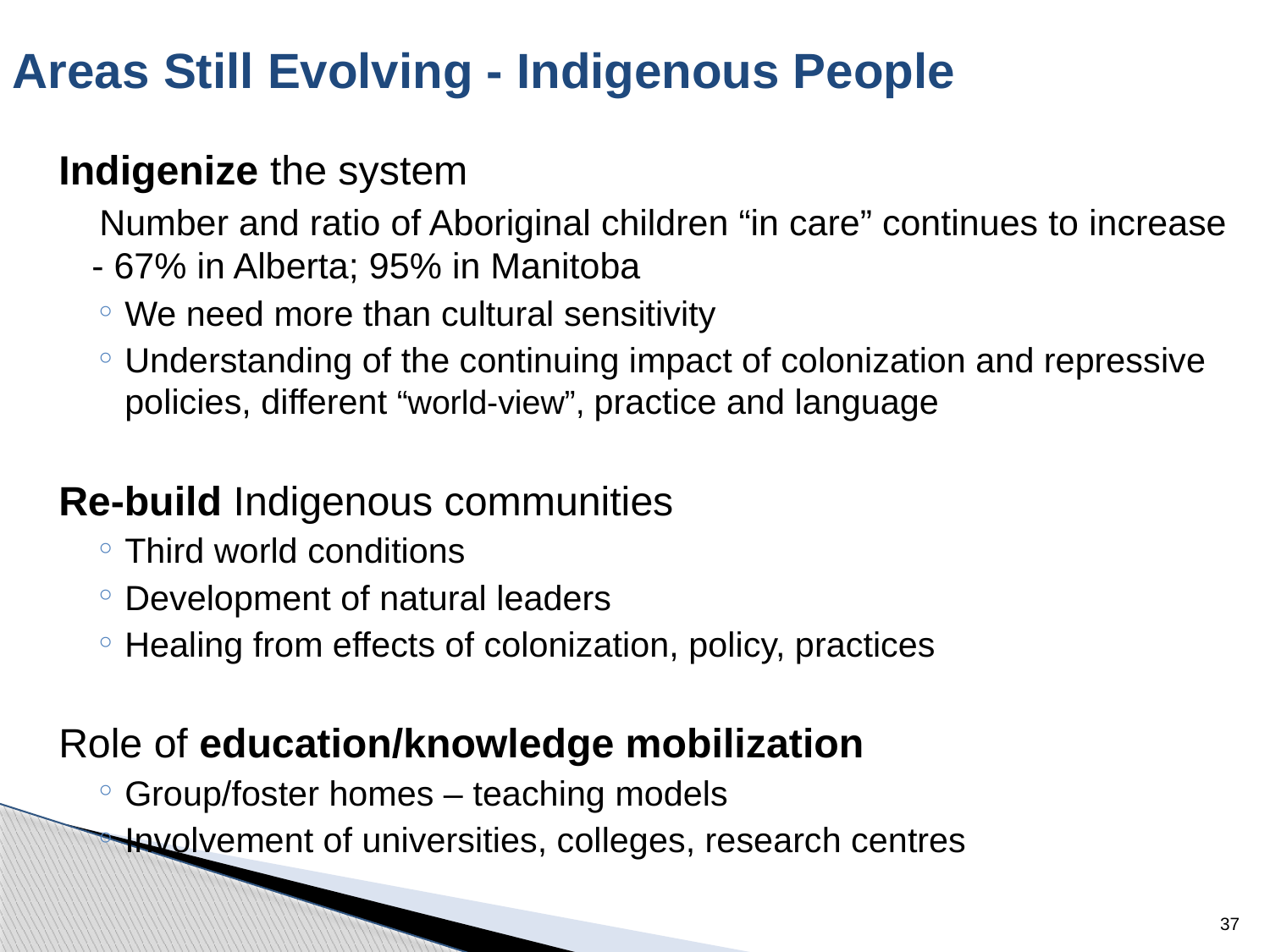

# Areas Still Evolving - Indigenous People
Indigenize the system
    Number and ratio of Aboriginal children “in care” continues to increase - 67% in Alberta; 95% in Manitoba
We need more than cultural sensitivity
Understanding of the continuing impact of colonization and repressive policies, different “world-view”, practice and language

Re-build Indigenous communities
Third world conditions
Development of natural leaders
Healing from effects of colonization, policy, practices

Role of education/knowledge mobilization
Group/foster homes – teaching models
Involvement of universities, colleges, research centres

37